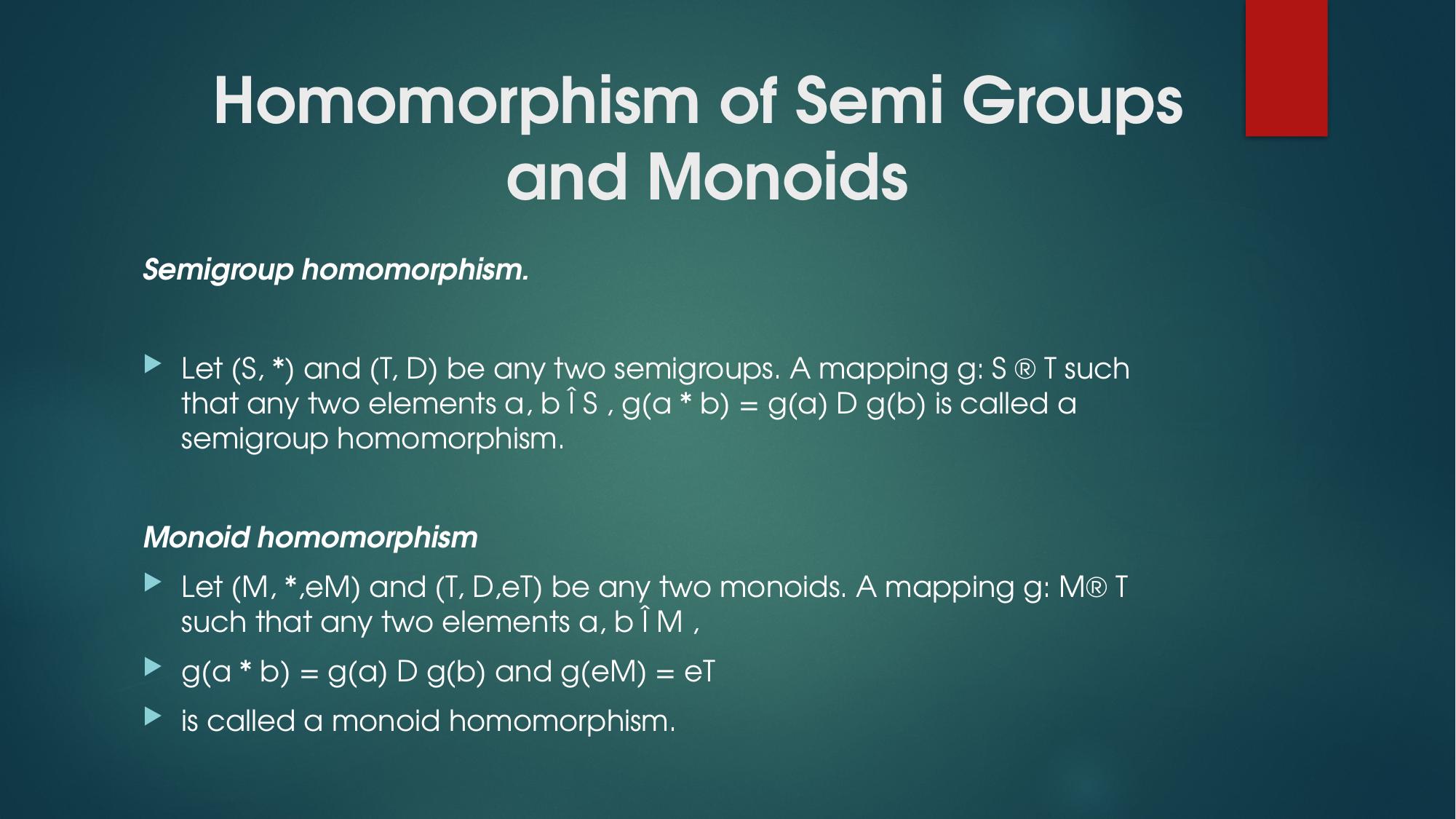

# Homomorphism of Semi Groups and Monoids
Semigroup homomorphism.

Let (S, *) and (T, D) be any two semigroups. A mapping g: S ® T such that any two elements a, b Î S , g(a * b) = g(a) D g(b) is called a semigroup homomorphism.

Monoid homomorphism
Let (M, *,eM) and (T, D,eT) be any two monoids. A mapping g: M® T such that any two elements a, b Î M ,
g(a * b) = g(a) D g(b) and g(eM) = eT
is called a monoid homomorphism.